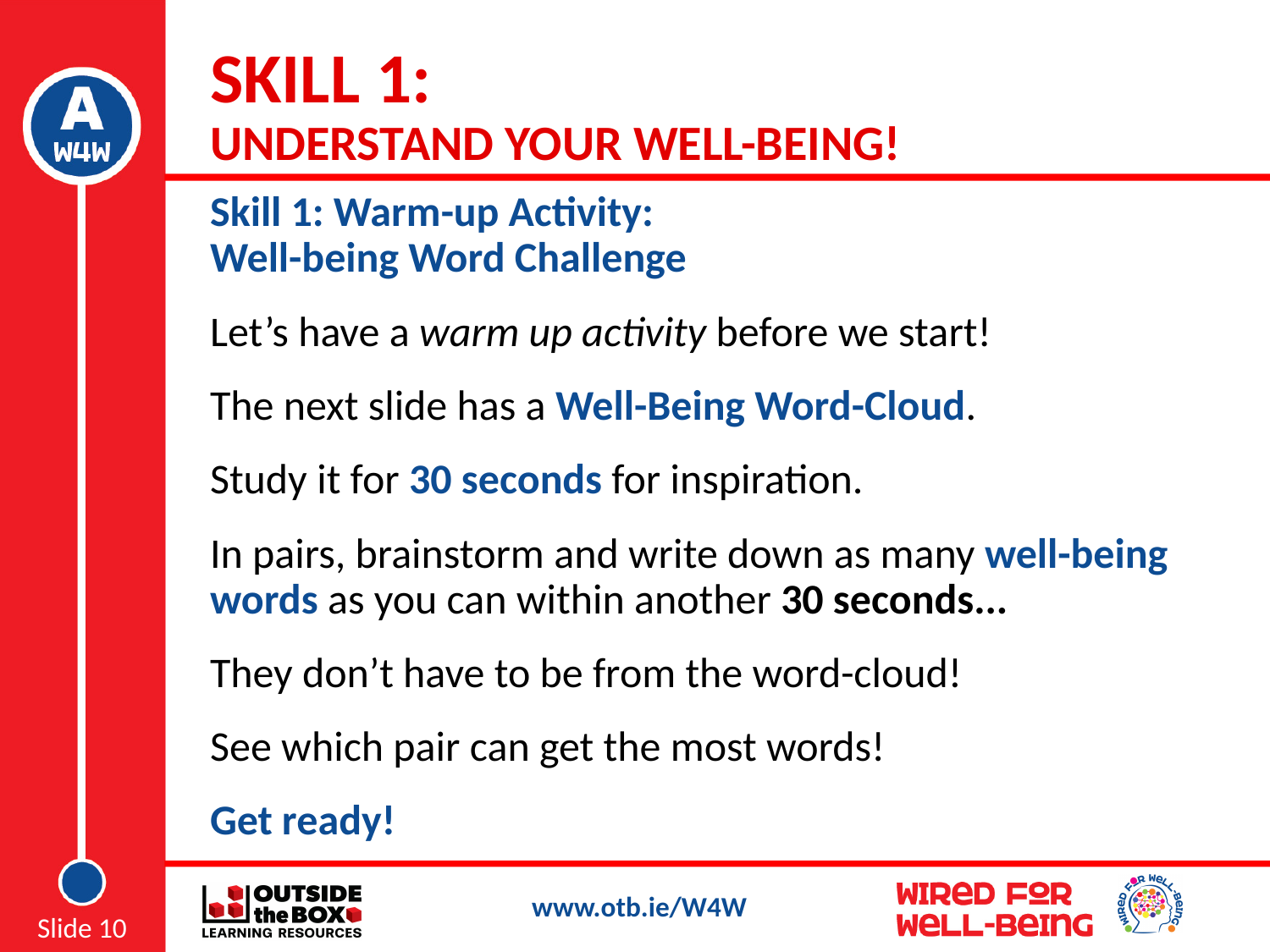

# SKILL 1: UNDERSTAND YOUR WELL-BEING!
Skill 1: Warm-up Activity:
Well-being Word Challenge
Let’s have a warm up activity before we start!
The next slide has a Well-Being Word-Cloud.
Study it for 30 seconds for inspiration.
In pairs, brainstorm and write down as many well-being words as you can within another 30 seconds...
They don’t have to be from the word-cloud!
See which pair can get the most words!
Get ready!
Slide 10